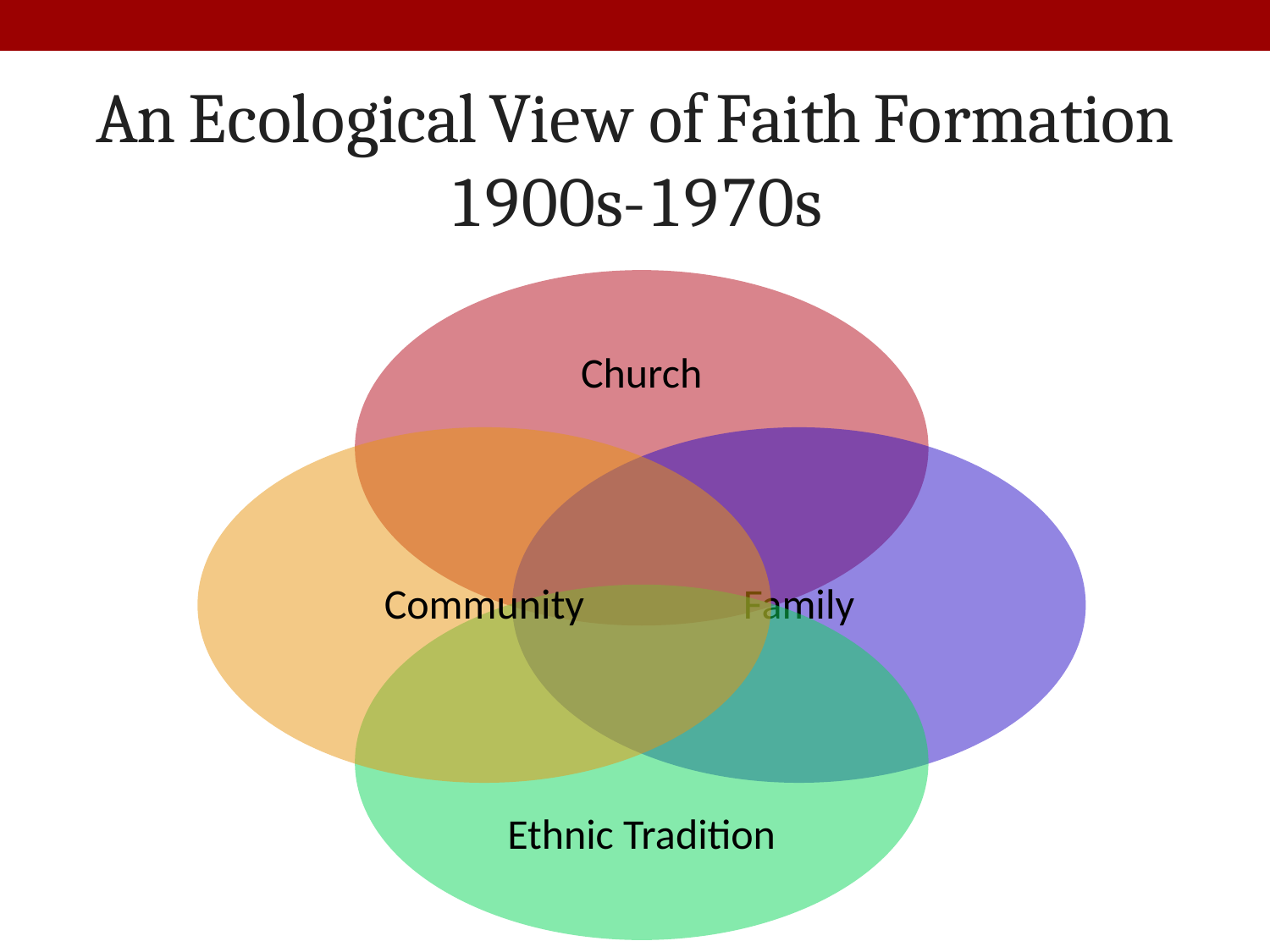

# An Ecological View of Faith Formation 1900s-1970s
Church
Family
Ethnic Tradition
Community